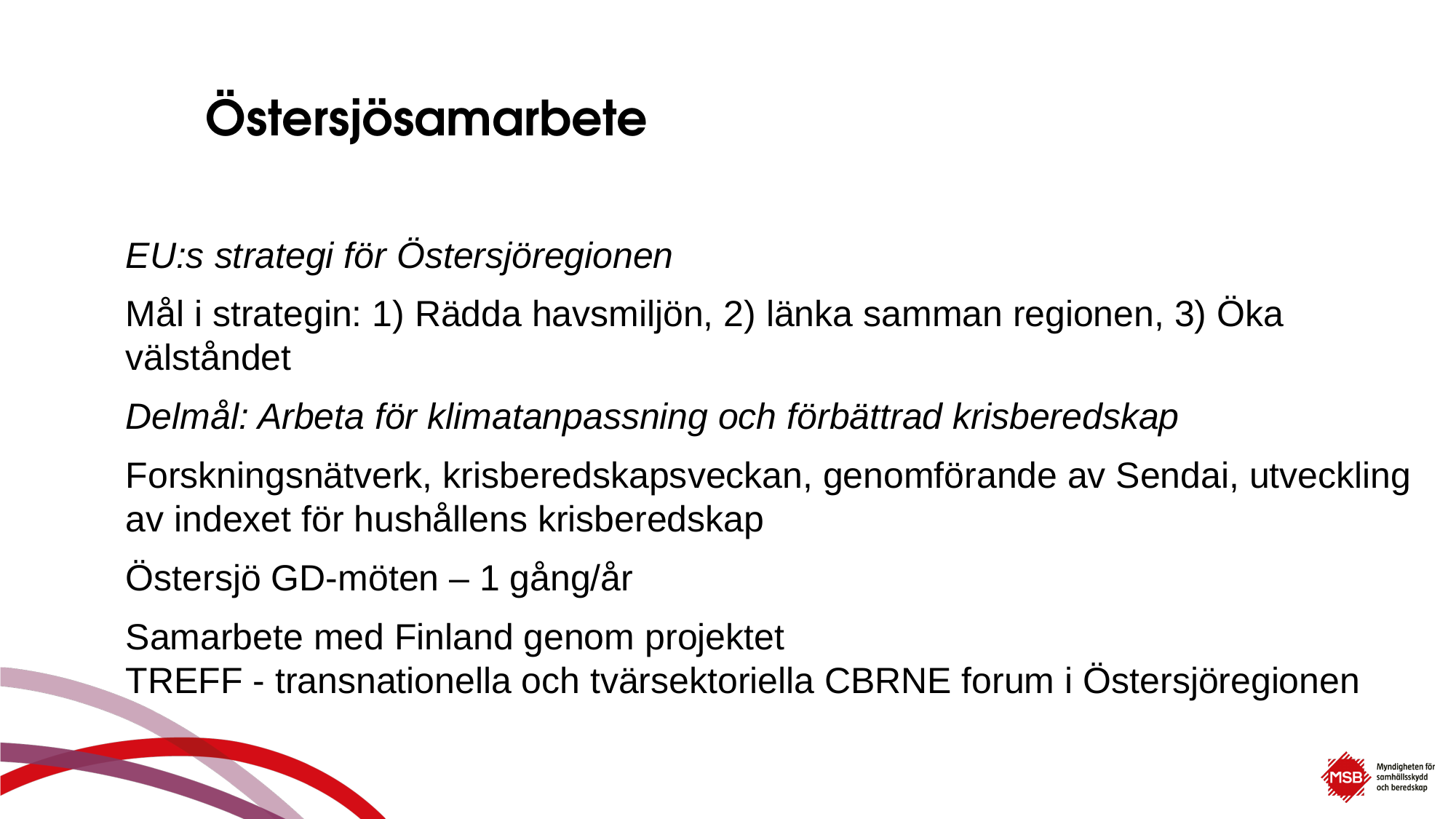

# Östersjösamarbete
EU:s strategi för Östersjöregionen
Mål i strategin: 1) Rädda havsmiljön, 2) länka samman regionen, 3) Öka välståndet
Delmål: Arbeta för klimatanpassning och förbättrad krisberedskap
Forskningsnätverk, krisberedskapsveckan, genomförande av Sendai, utveckling av indexet för hushållens krisberedskap
Östersjö GD-möten – 1 gång/år
Samarbete med Finland genom projektet
TREFF - transnationella och tvärsektoriella CBRNE forum i Östersjöregionen